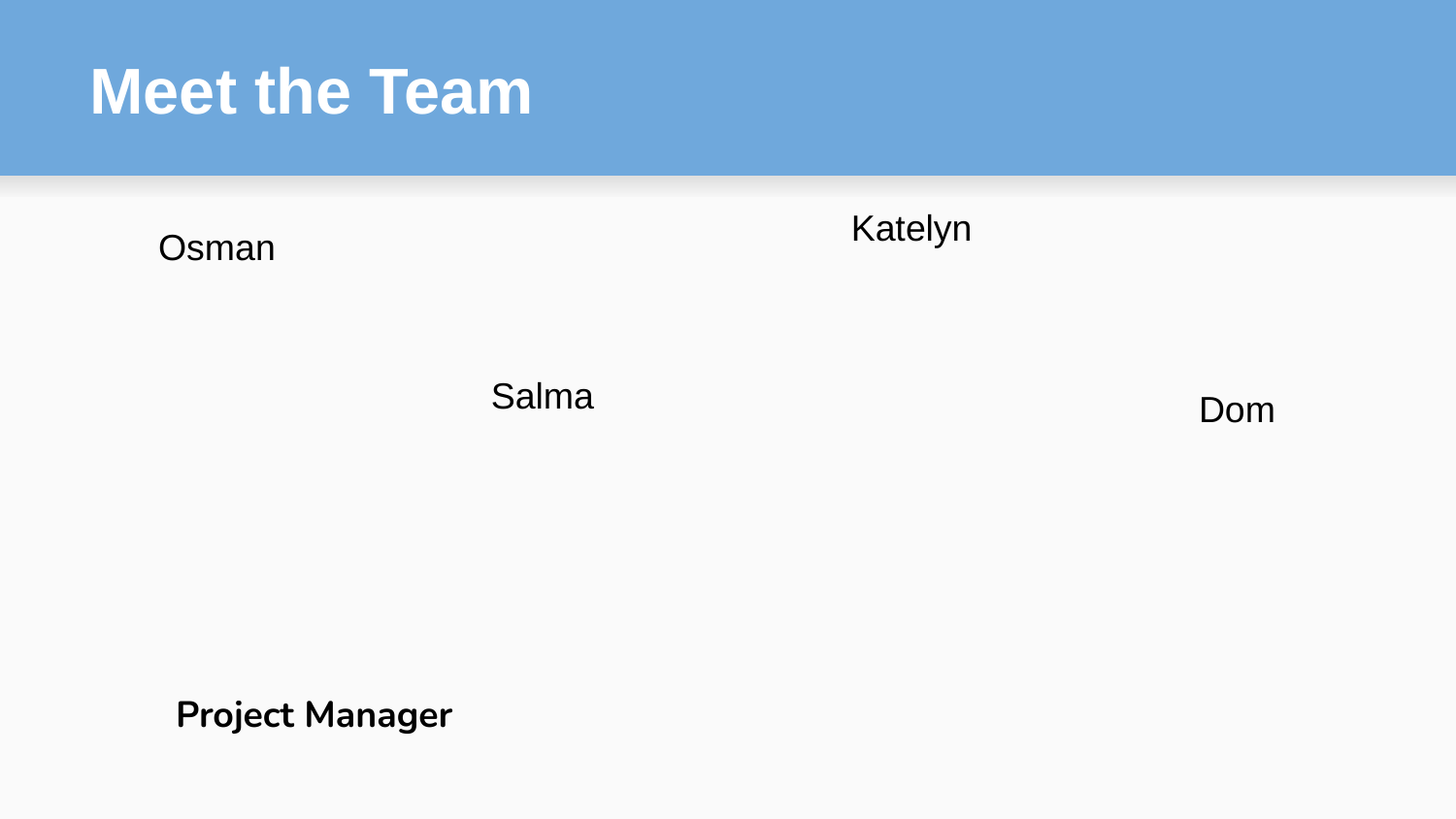

# Meet the Team
Katelyn
Osman
Salma
Dom
Project Manager